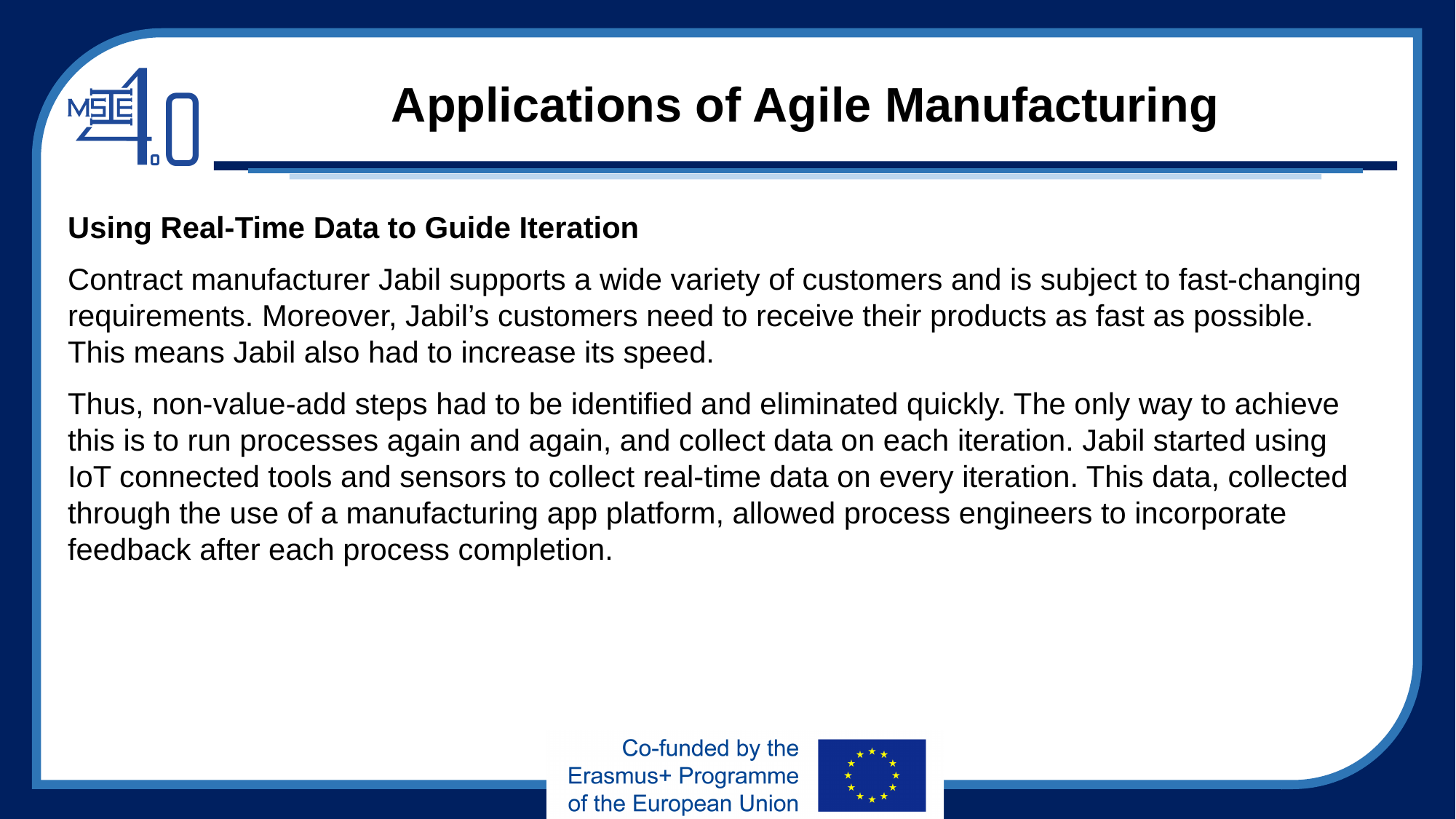

# Applications of Agile Manufacturing
Using Real-Time Data to Guide Iteration
Contract manufacturer Jabil supports a wide variety of customers and is subject to fast-changing requirements. Moreover, Jabil’s customers need to receive their products as fast as possible. This means Jabil also had to increase its speed.
Thus, non-value-add steps had to be identified and eliminated quickly. The only way to achieve this is to run processes again and again, and collect data on each iteration. Jabil started using IoT connected tools and sensors to collect real-time data on every iteration. This data, collected through the use of a manufacturing app platform, allowed process engineers to incorporate feedback after each process completion.